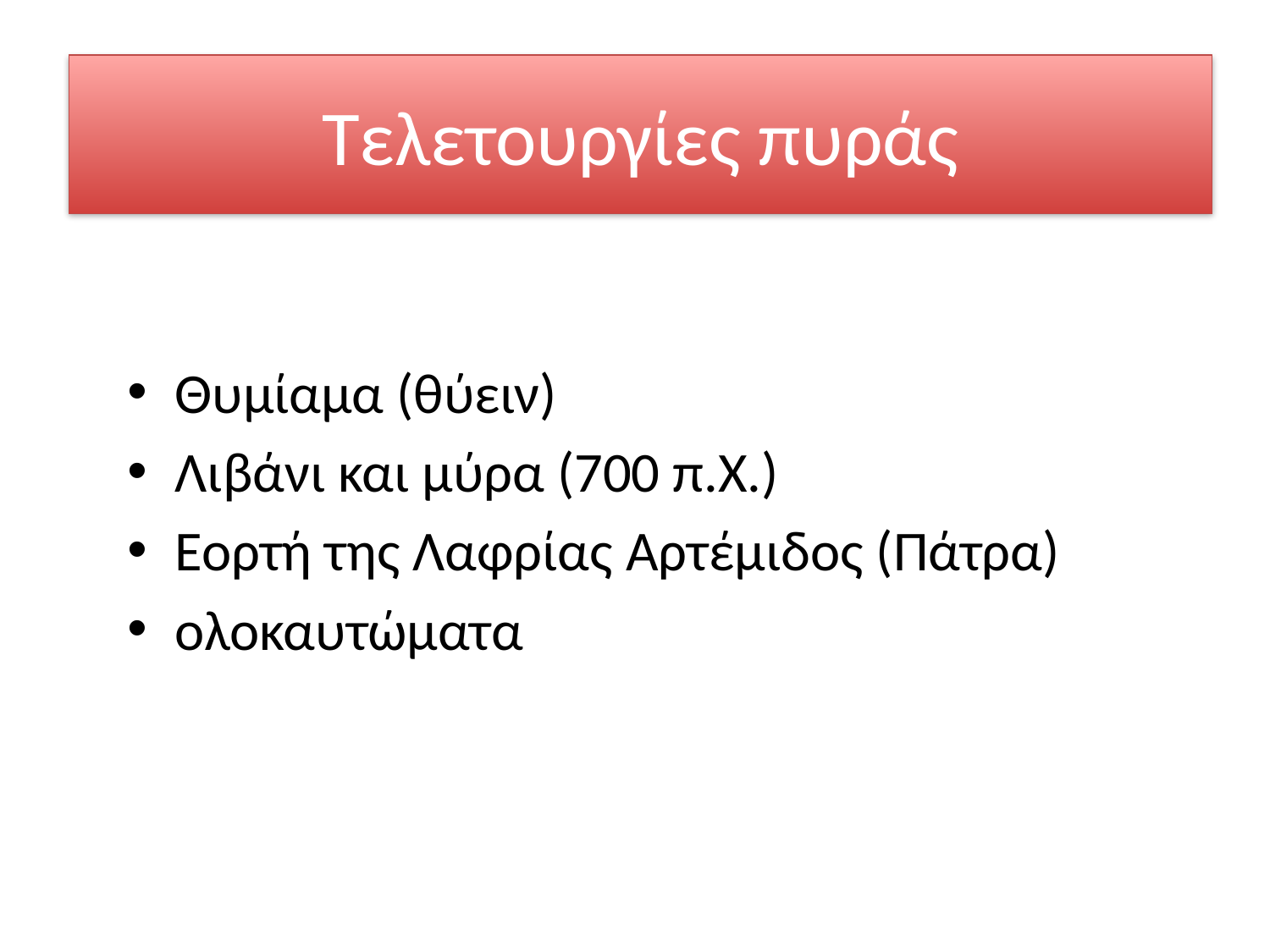

# Τελετουργίες πυράς

Θυμίαμα (θύειν)
Λιβάνι και μύρα (700 π.Χ.)
Εορτή της Λαφρίας Αρτέμιδος (Πάτρα)
ολοκαυτώματα